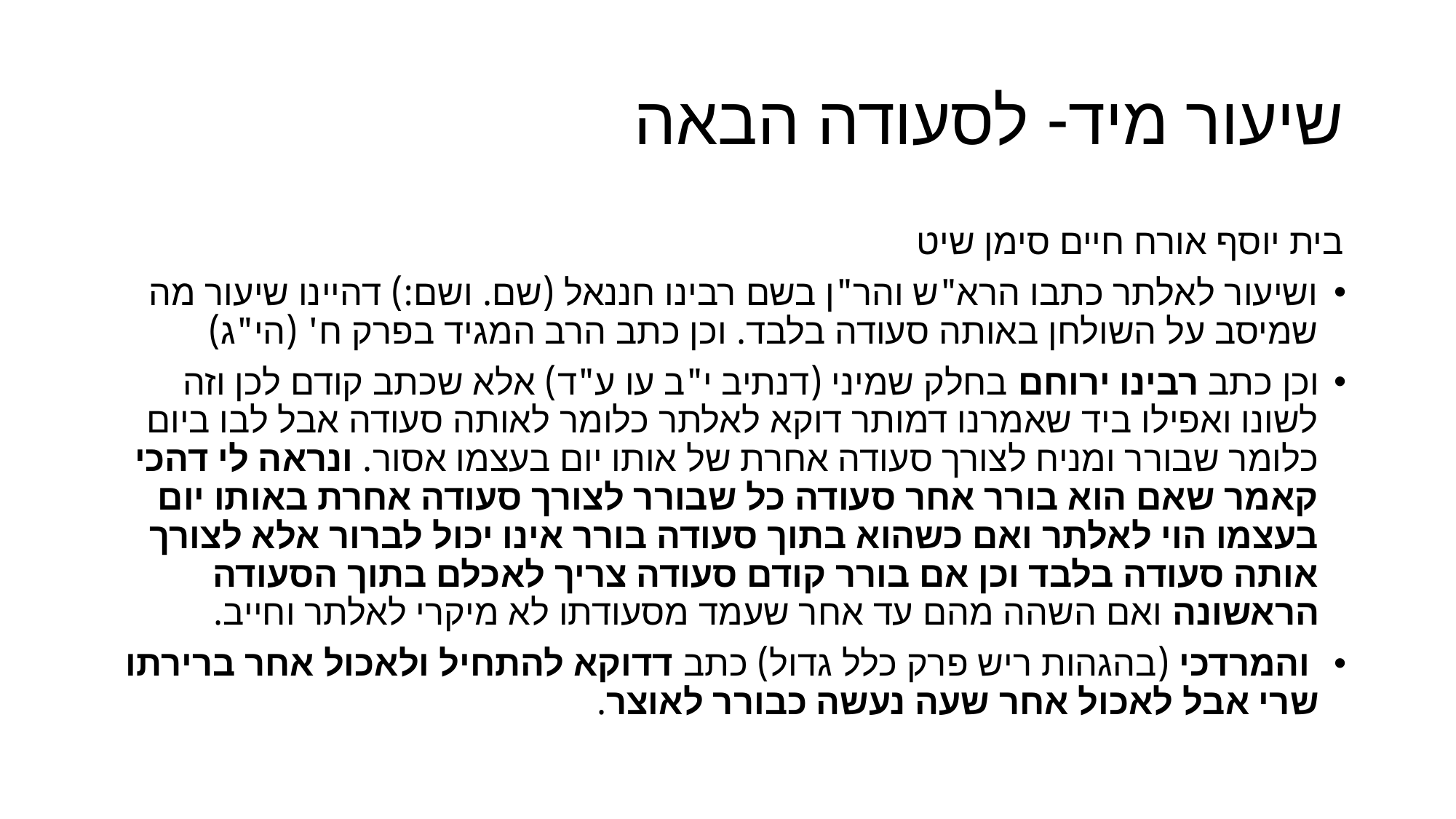

# שיעור מיד- לסעודה הבאה
בית יוסף אורח חיים סימן שיט
ושיעור לאלתר כתבו הרא"ש והר"ן בשם רבינו חננאל (שם. ושם:) דהיינו שיעור מה שמיסב על השולחן באותה סעודה בלבד. וכן כתב הרב המגיד בפרק ח' (הי"ג)
וכן כתב רבינו ירוחם בחלק שמיני (דנתיב י"ב עו ע"ד) אלא שכתב קודם לכן וזה לשונו ואפילו ביד שאמרנו דמותר דוקא לאלתר כלומר לאותה סעודה אבל לבו ביום כלומר שבורר ומניח לצורך סעודה אחרת של אותו יום בעצמו אסור. ונראה לי דהכי קאמר שאם הוא בורר אחר סעודה כל שבורר לצורך סעודה אחרת באותו יום בעצמו הוי לאלתר ואם כשהוא בתוך סעודה בורר אינו יכול לברור אלא לצורך אותה סעודה בלבד וכן אם בורר קודם סעודה צריך לאכלם בתוך הסעודה הראשונה ואם השהה מהם עד אחר שעמד מסעודתו לא מיקרי לאלתר וחייב.
 והמרדכי (בהגהות ריש פרק כלל גדול) כתב דדוקא להתחיל ולאכול אחר ברירתו שרי אבל לאכול אחר שעה נעשה כבורר לאוצר.